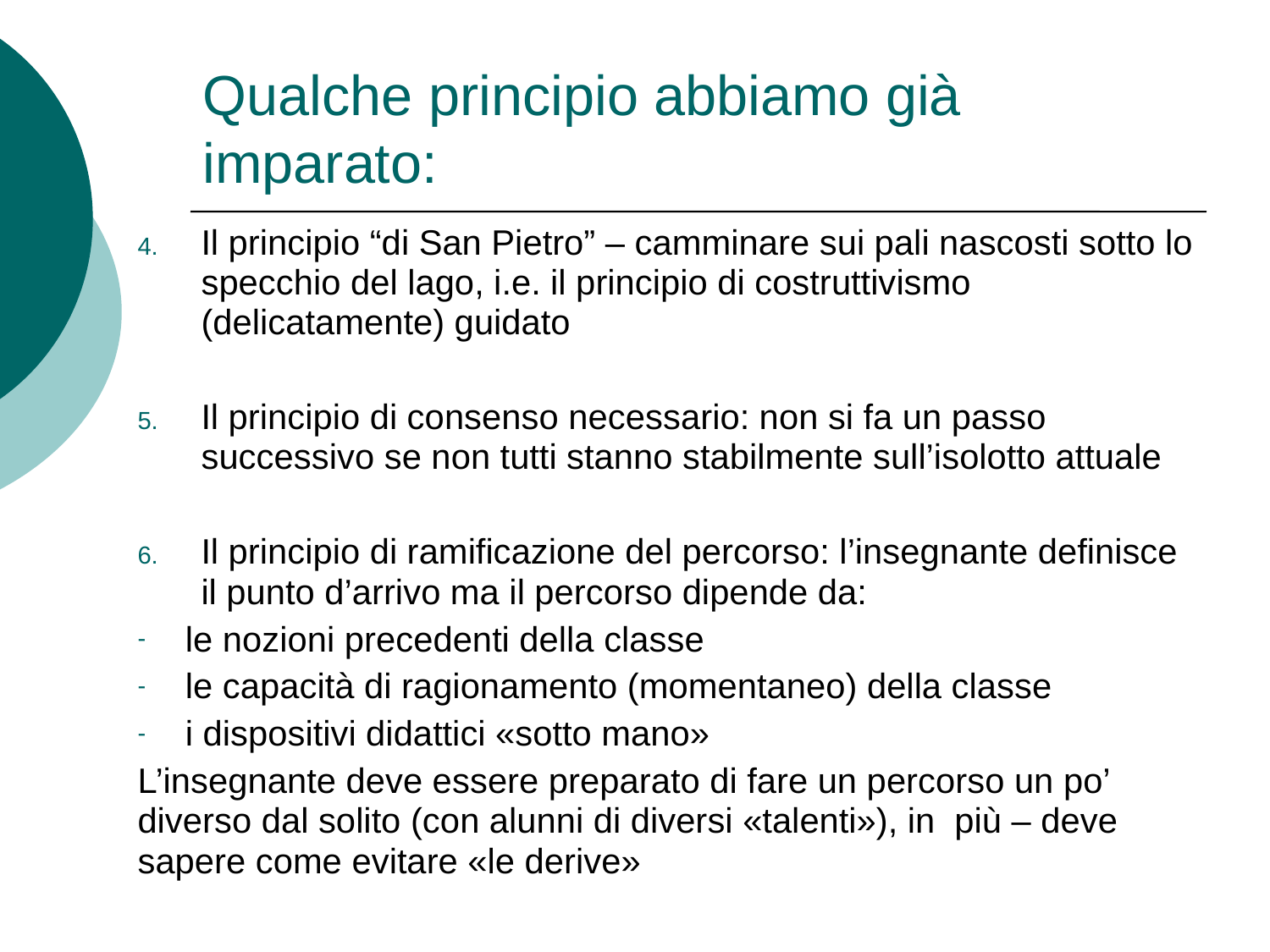

# Qualche principio abbiamo già imparato:
Il principio “di San Pietro” – camminare sui pali nascosti sotto lo specchio del lago, i.e. il principio di costruttivismo (delicatamente) guidato

Il principio di consenso necessario: non si fa un passo successivo se non tutti stanno stabilmente sull’isolotto attuale

Il principio di ramificazione del percorso: l’insegnante definisce il punto d’arrivo ma il percorso dipende da:
le nozioni precedenti della classe
le capacità di ragionamento (momentaneo) della classe
i dispositivi didattici «sotto mano»
L’insegnante deve essere preparato di fare un percorso un po’ diverso dal solito (con alunni di diversi «talenti»), in  più – deve sapere come evitare «le derive»